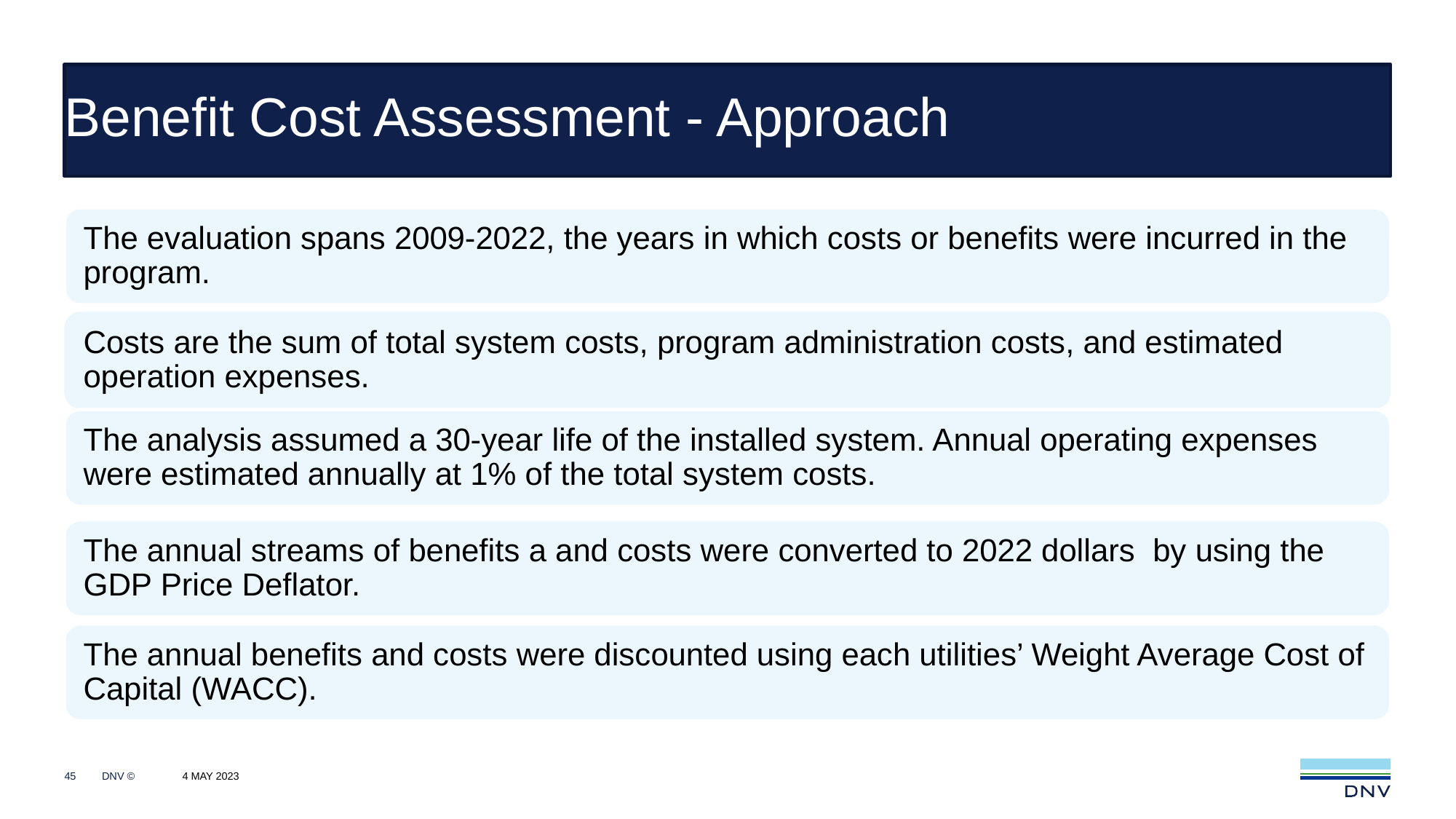

# Benefit Cost Assessment - Approach
The evaluation spans 2009-2022, the years in which costs or benefits were incurred in the program.
Costs are the sum of total system costs, program administration costs, and estimated operation expenses.
The analysis assumed a 30-year life of the installed system. Annual operating expenses were estimated annually at 1% of the total system costs.
The annual streams of benefits a and costs were converted to 2022 dollars  by using the GDP Price Deflator.
The annual benefits and costs were discounted using each utilities’ Weight Average Cost of Capital (WACC).
45